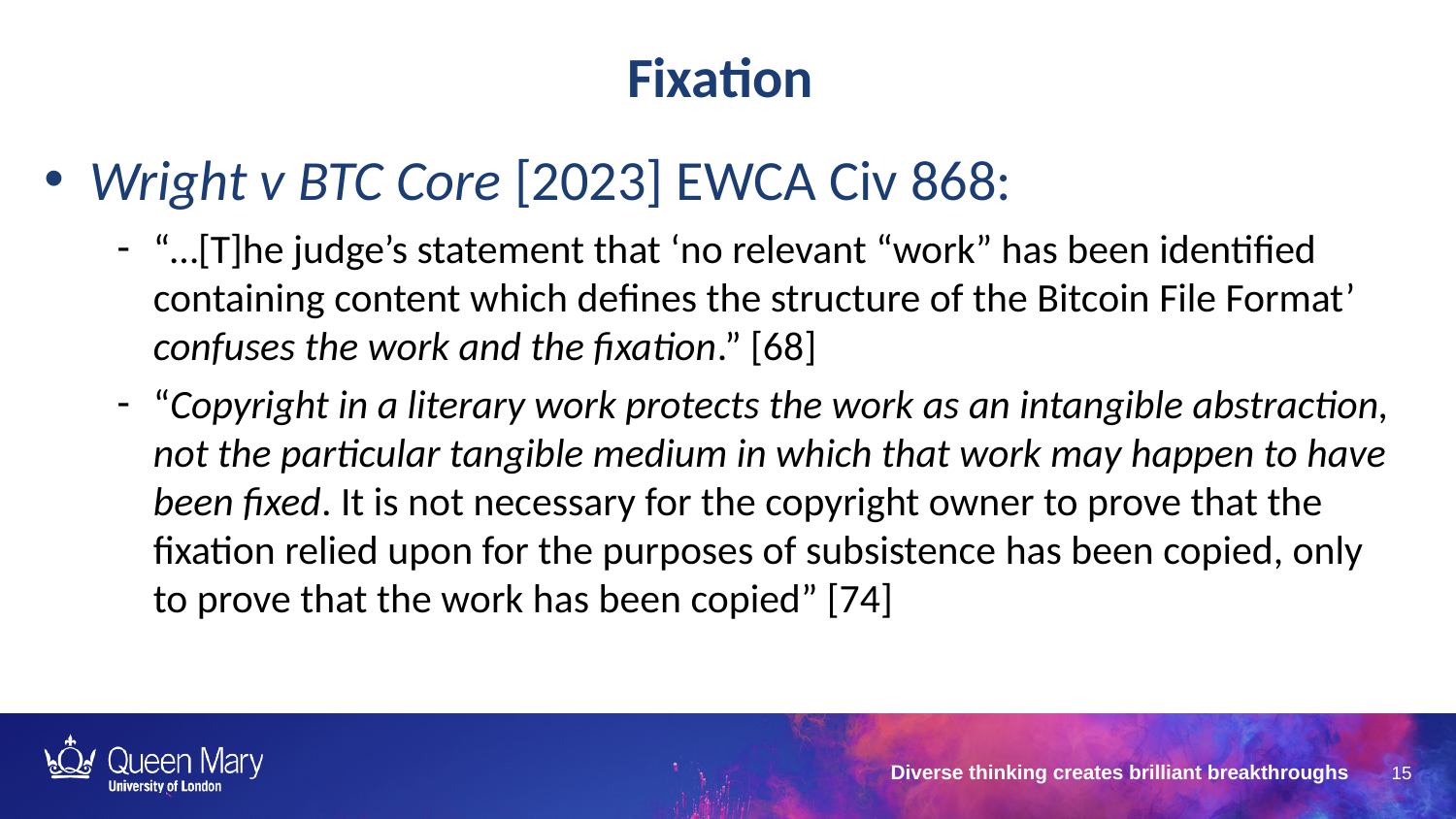

Fixation
Wright v BTC Core [2023] EWCA Civ 868:
“…[T]he judge’s statement that ‘no relevant “work” has been identified containing content which defines the structure of the Bitcoin File Format’ confuses the work and the fixation.” [68]
“Copyright in a literary work protects the work as an intangible abstraction, not the particular tangible medium in which that work may happen to have been fixed. It is not necessary for the copyright owner to prove that the fixation relied upon for the purposes of subsistence has been copied, only to prove that the work has been copied” [74]